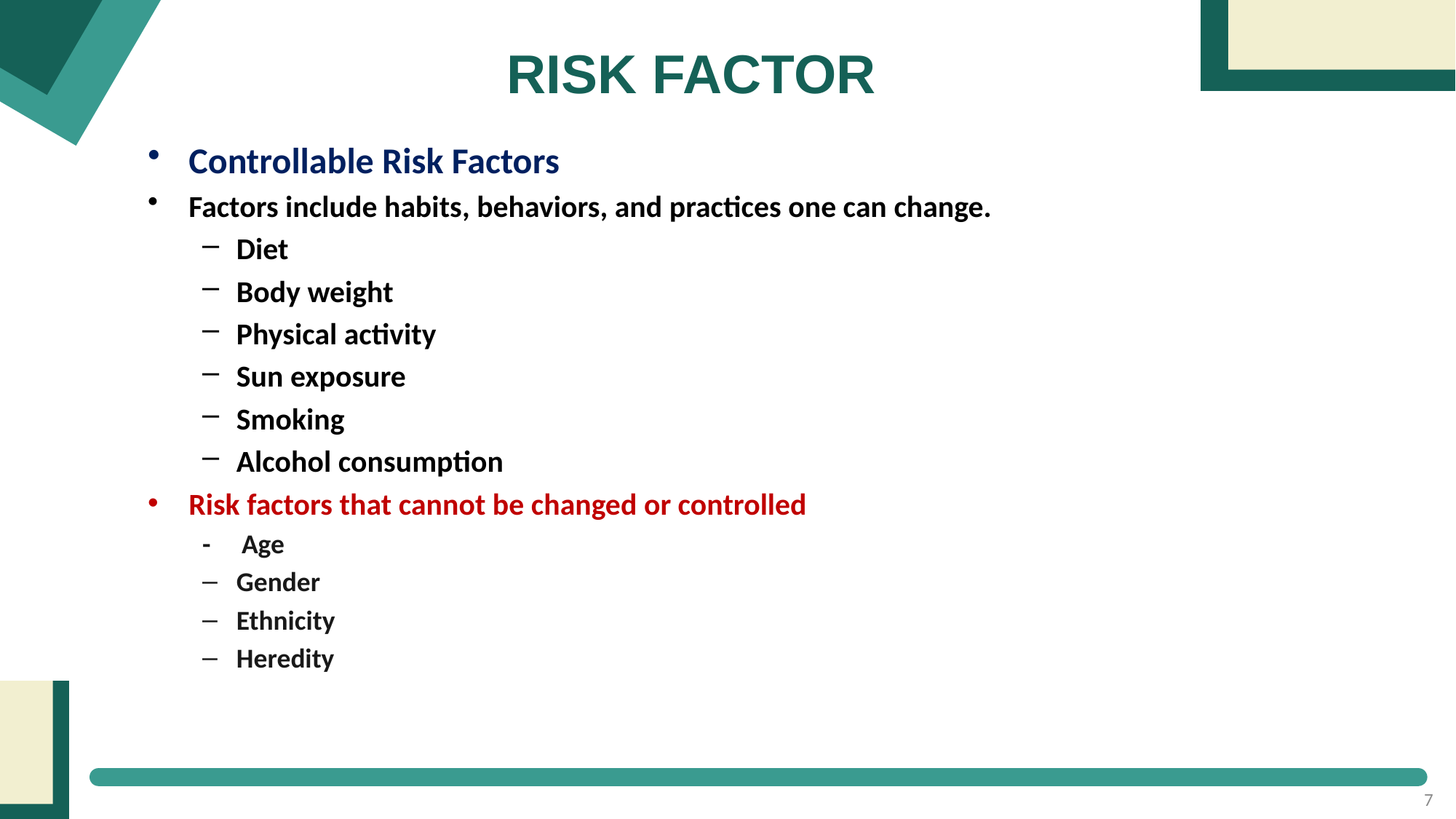

RISK FACTOR
Controllable Risk Factors
Factors include habits, behaviors, and practices one can change.
Diet
Body weight
Physical activity
Sun exposure
Smoking
Alcohol consumption
Risk factors that cannot be changed or controlled
-     Age
Gender
Ethnicity
Heredity
7